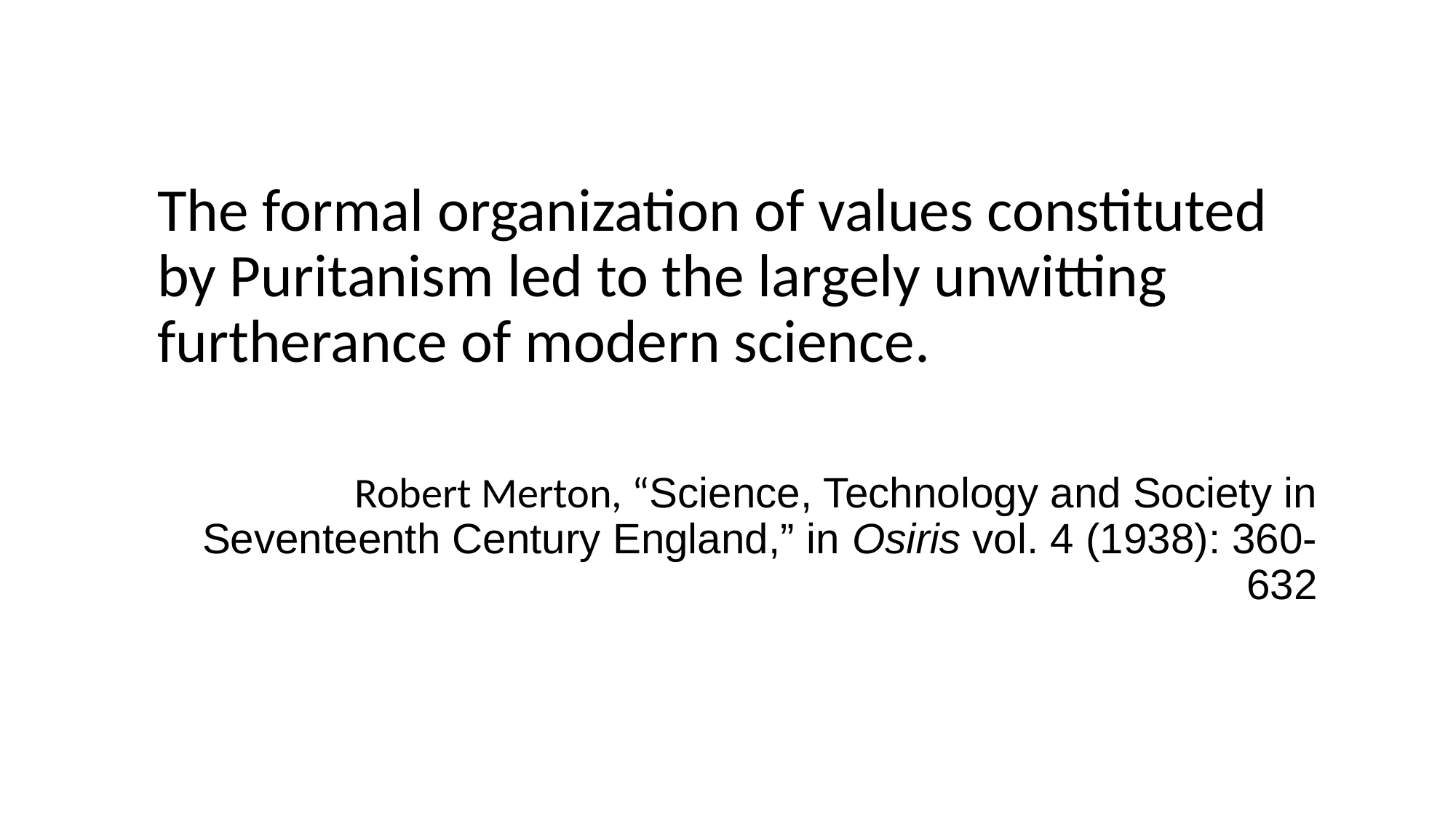

The formal organization of values constituted by Puritanism led to the largely unwitting furtherance of modern science.

Robert Merton, “Science, Technology and Society in Seventeenth Century England,” in Osiris vol. 4 (1938): 360-632